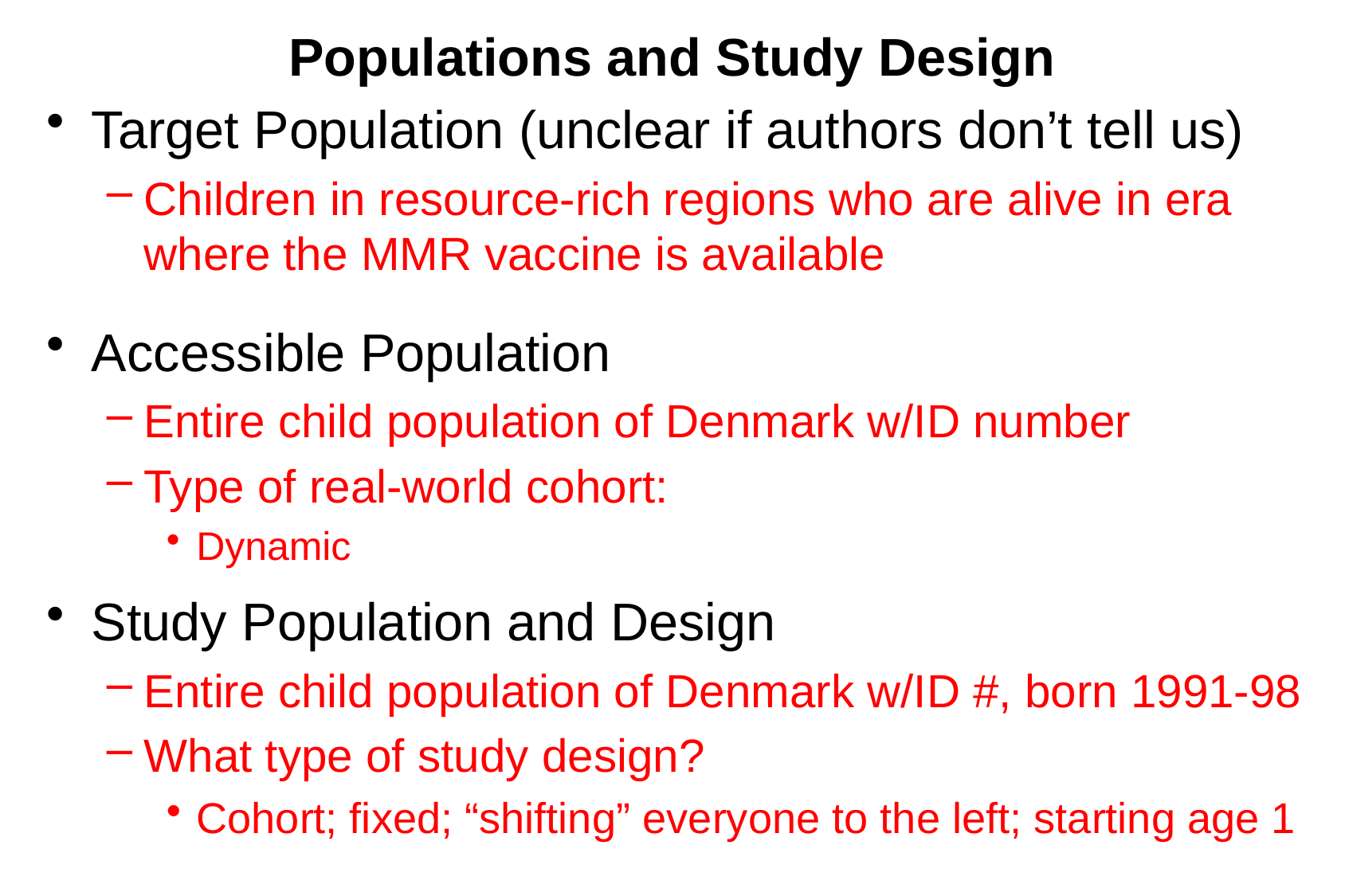

# Populations and Study Design
Target Population (unclear if authors don’t tell us)
Children in resource-rich regions who are alive in era where the MMR vaccine is available

Accessible Population
Entire child population of Denmark w/ID number
Type of real-world cohort:
Dynamic

Study Population and Design
Entire child population of Denmark w/ID #, born 1991-98
What type of study design?
Cohort; fixed; “shifting” everyone to the left; starting age 1